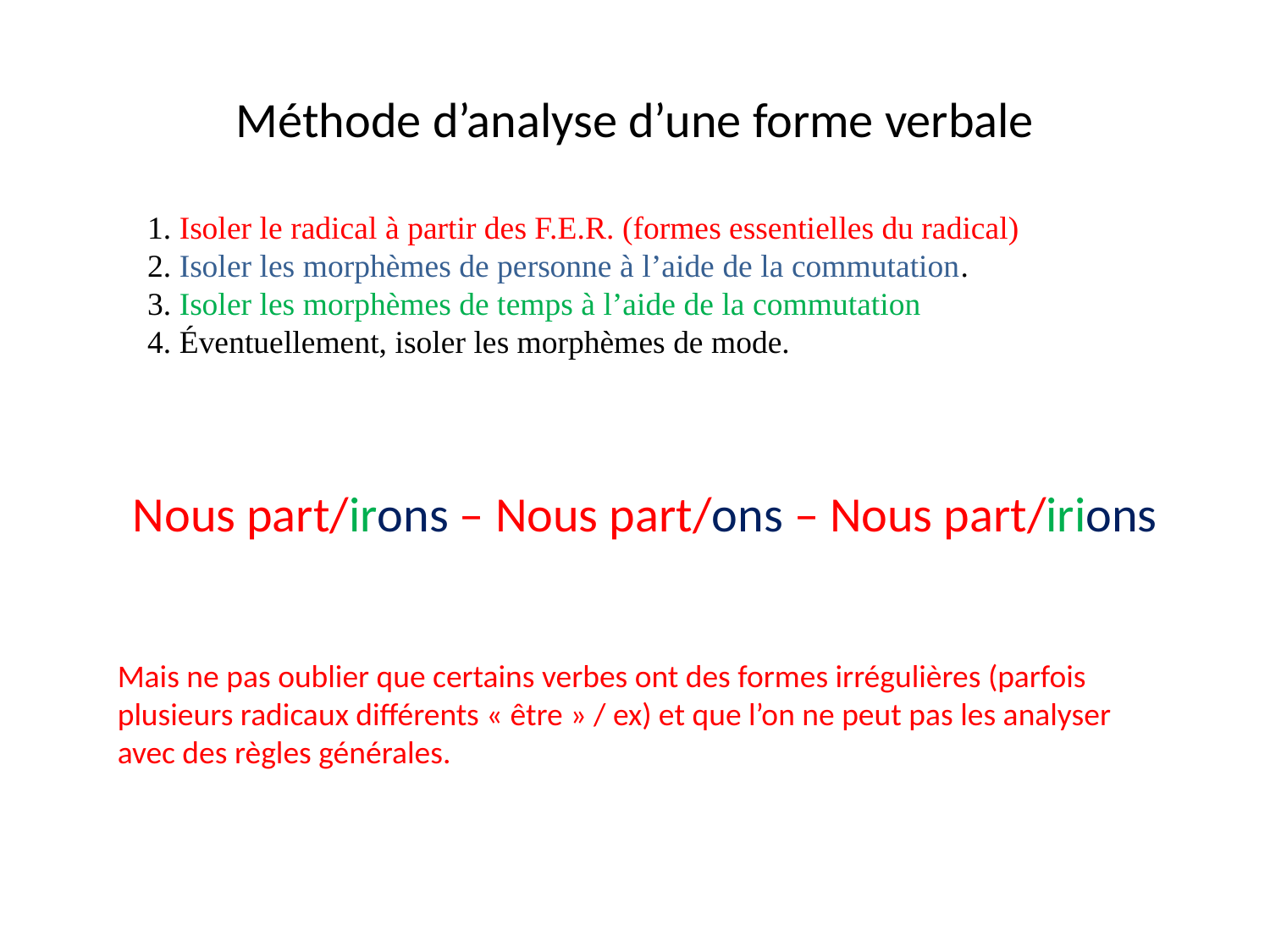

# Méthode d’analyse d’une forme verbale
1. Isoler le radical à partir des F.E.R. (formes essentielles du radical)
2. Isoler les morphèmes de personne à l’aide de la commutation.
3. Isoler les morphèmes de temps à l’aide de la commutation
4. Éventuellement, isoler les morphèmes de mode.
Nous part/irons – Nous part/ons – Nous part/irions

Mais ne pas oublier que certains verbes ont des formes irrégulières (parfois plusieurs radicaux différents « être » / ex) et que l’on ne peut pas les analyser avec des règles générales.